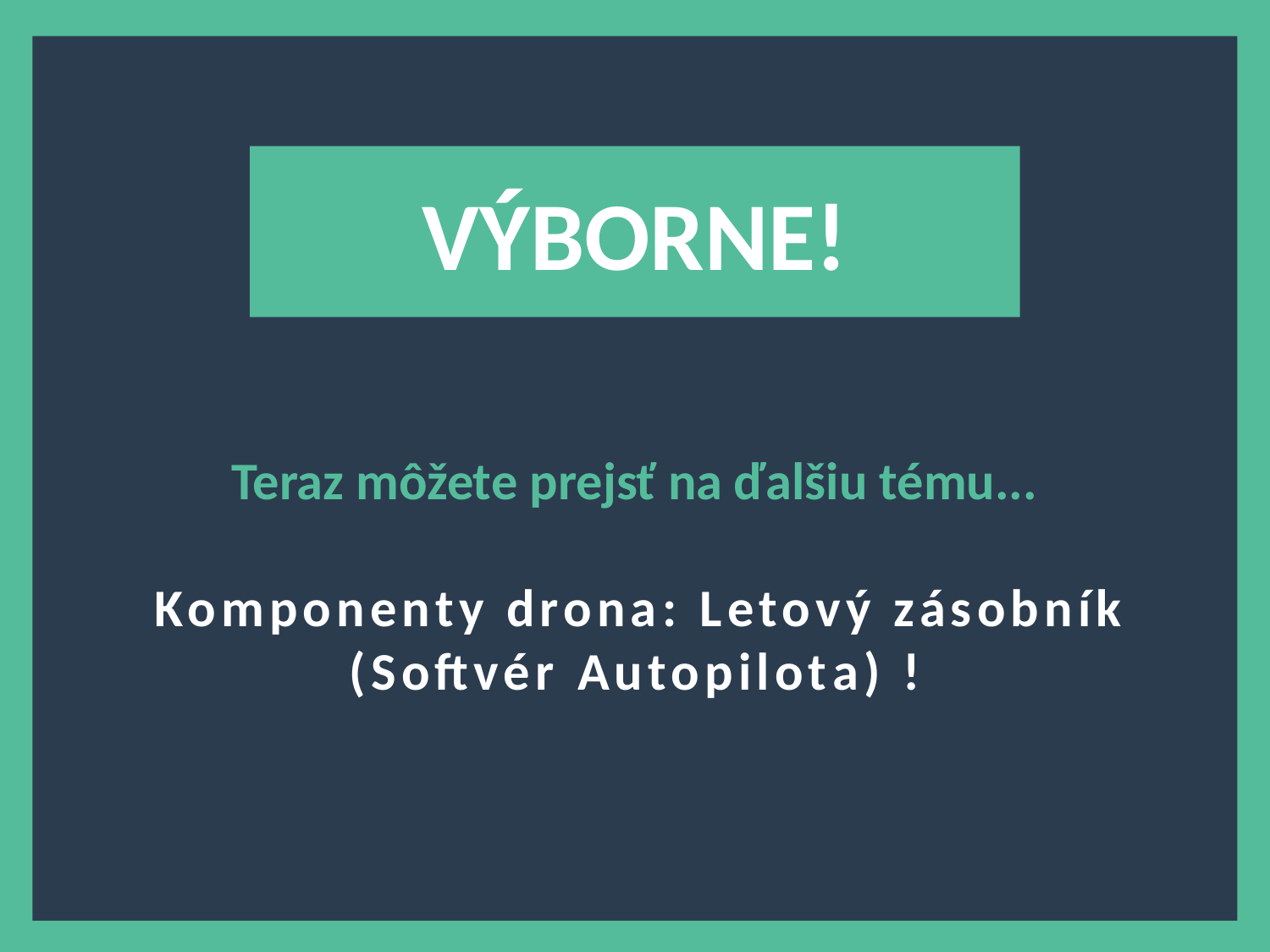

?

VÝBORNE!
Teraz môžete prejsť na ďalšiu tému...

 Komponenty drona: Letový zásobník (Softvér Autopilota) !
6